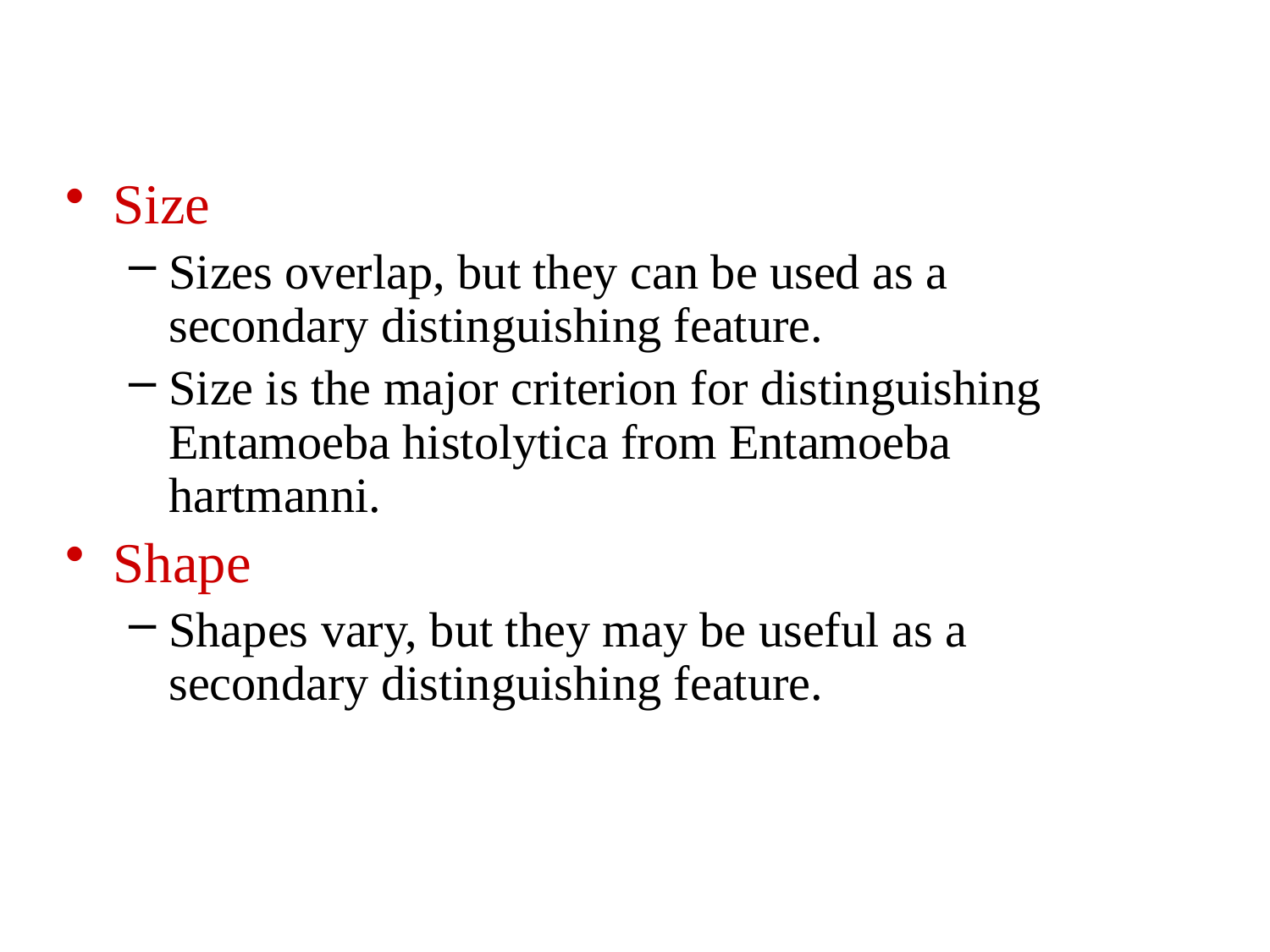

Size
Sizes overlap, but they can be used as a secondary distinguishing feature.
Size is the major criterion for distinguishing Entamoeba histolytica from Entamoeba hartmanni.
Shape
Shapes vary, but they may be useful as a secondary distinguishing feature.